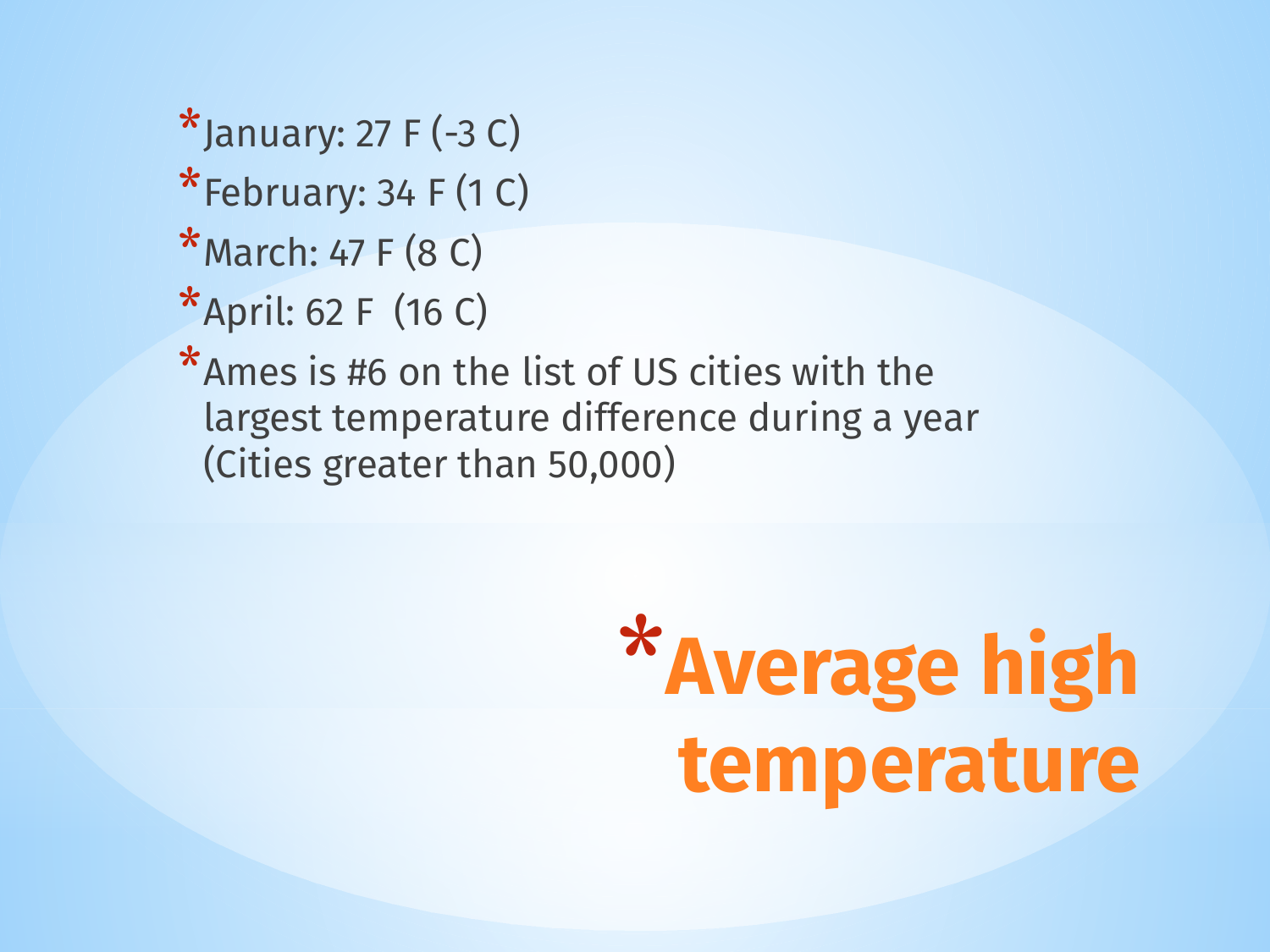

January: 27 F (-3 C)
February: 34 F (1 C)
March: 47 F (8 C)
April: 62 F  (16 C)
Ames is #6 on the list of US cities with the largest temperature difference during a year (Cities greater than 50,000)

# Average high temperature